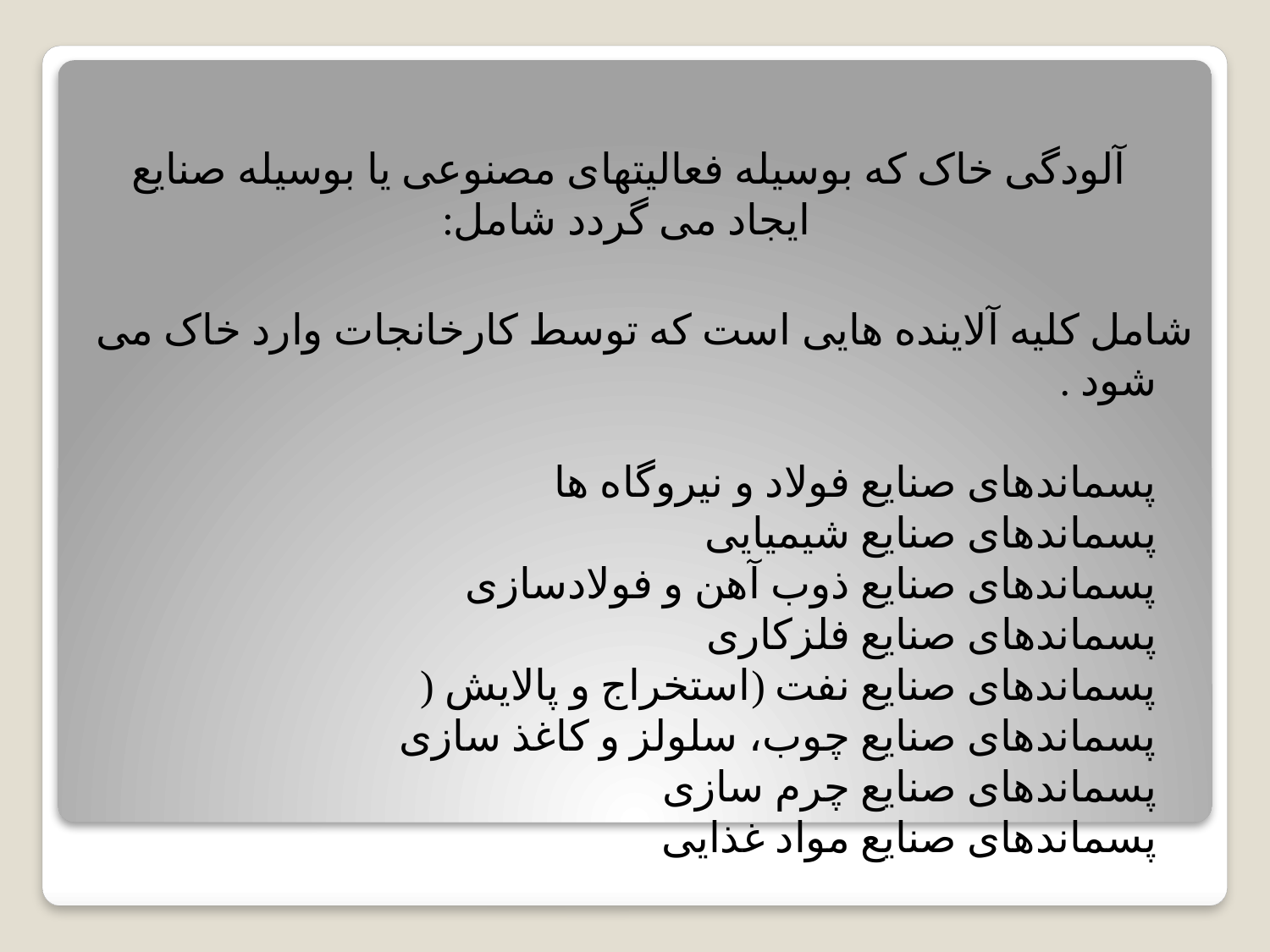

آلودگی خاک که بوسیله فعالیتهای مصنوعی یا بوسیله صنایع ایجاد می گردد شامل:

شامل کلیه آلاینده هایی است که توسط کارخانجات وارد خاک می شود .
پسماندهای صنایع فولاد و نیروگاه ها
پسماندهای صنایع شیمیایی
پسماندهای صنایع ذوب آهن و فولادسازی
پسماندهای صنایع فلزکاری
پسماندهای صنایع نفت (استخراج و پالایش (
پسماندهای صنایع چوب، سلولز و کاغذ سازی
پسماندهای صنایع چرم سازی
پسماندهای صنایع مواد غذایی